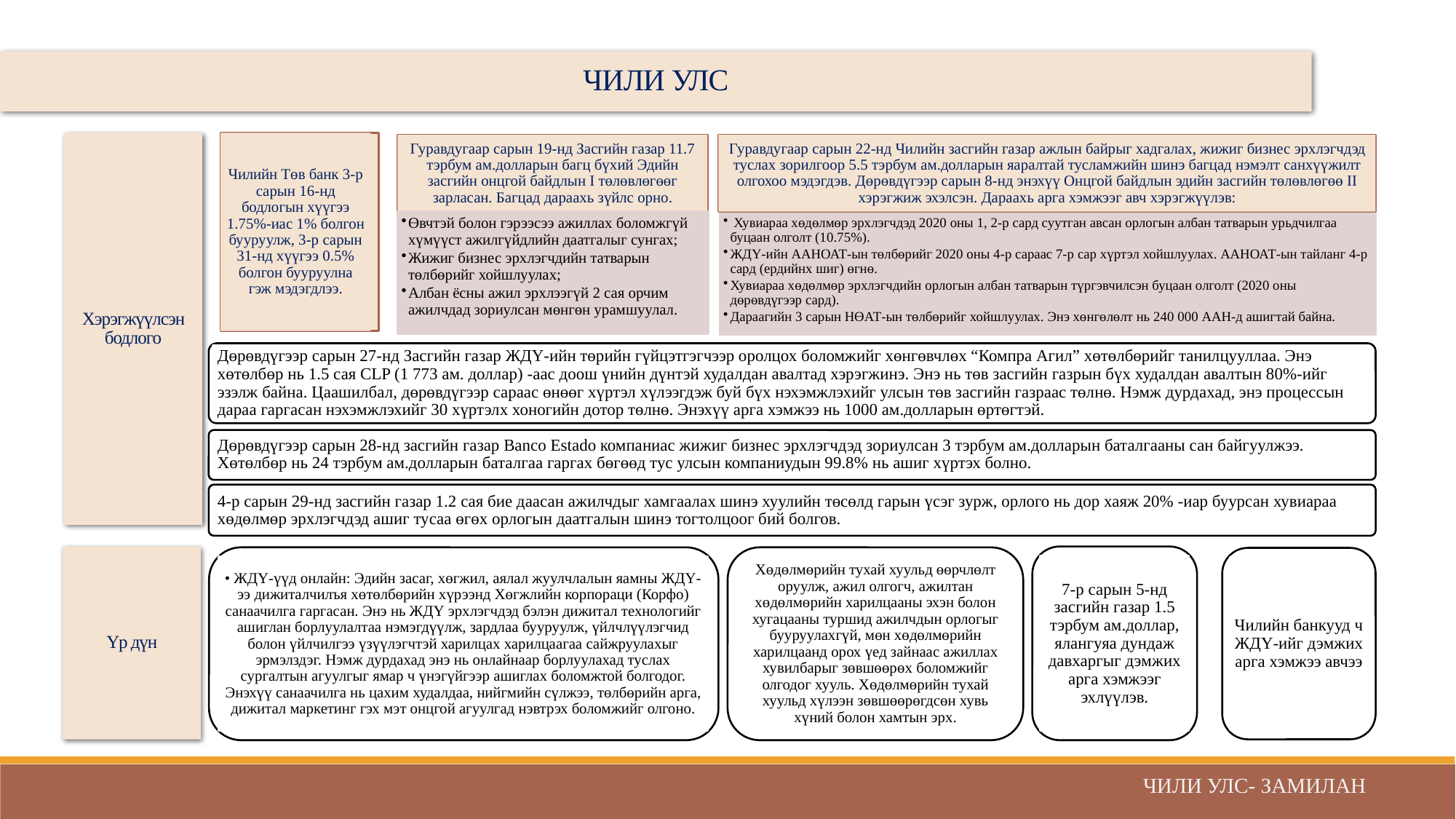

ЧИЛИ УЛС

Чилийн Төв банк 3-р сарын 16-нд бодлогын хүүгээ 1.75%-иас 1% болгон бууруулж, 3-р сарын 31-нд хүүгээ 0.5% болгон бууруулна гэж мэдэгдлээ.
Хэрэгжүүлсэн бодлого

Гуравдугаар сарын 19-нд Засгийн газар 11.7 тэрбум ам.долларын багц бүхий Эдийн засгийн онцгой байдлын I төлөвлөгөөг зарласан. Багцад дараахь зүйлс орно.

Гуравдугаар сарын 22-нд Чилийн засгийн газар ажлын байрыг хадгалах, жижиг бизнес эрхлэгчдэд туслах зорилгоор 5.5 тэрбум ам.долларын яаралтай тусламжийн шинэ багцад нэмэлт санхүүжилт олгохоо мэдэгдэв. Дөрөвдүгээр сарын 8-нд энэхүү Онцгой байдлын эдийн засгийн төлөвлөгөө II хэрэгжиж эхэлсэн. Дараахь арга хэмжээг авч хэрэгжүүлэв:

Өвчтэй болон гэрээсээ ажиллах боломжгүй хүмүүст ажилгүйдлийн даатгалыг сунгах;
Жижиг бизнес эрхлэгчдийн татварын төлбөрийг хойшлуулах;
Албан ёсны ажил эрхлээгүй 2 сая орчим ажилчдад зориулсан мөнгөн урамшуулал.

 Хувиараа хөдөлмөр эрхлэгчдэд 2020 оны 1, 2-р сард суутган авсан орлогын албан татварын урьдчилгаа буцаан олголт (10.75%).
ЖДҮ-ийн ААНОАТ-ын төлбөрийг 2020 оны 4-р сараас 7-р сар хүртэл хойшлуулах. ААНОАТ-ын тайланг 4-р сард (ердийнх шиг) өгнө.
Хувиараа хөдөлмөр эрхлэгчдийн орлогын албан татварын түргэвчилсэн буцаан олголт (2020 оны дөрөвдүгээр сард).
Дараагийн 3 сарын НӨАТ-ын төлбөрийг хойшлуулах. Энэ хөнгөлөлт нь 240 000 ААН-д ашигтай байна.

Дөрөвдүгээр сарын 27-нд Засгийн газар ЖДҮ-ийн төрийн гүйцэтгэгчээр оролцох боломжийг хөнгөвчлөх “Компра Агил” хөтөлбөрийг танилцууллаа. Энэ хөтөлбөр нь 1.5 сая CLP (1 773 ам. доллар) -аас доош үнийн дүнтэй худалдан авалтад хэрэгжинэ. Энэ нь төв засгийн газрын бүх худалдан авалтын 80%-ийг эзэлж байна. Цаашилбал, дөрөвдүгээр сараас өнөөг хүртэл хүлээгдэж буй бүх нэхэмжлэхийг улсын төв засгийн газраас төлнө. Нэмж дурдахад, энэ процессын дараа гаргасан нэхэмжлэхийг 30 хүртэлх хоногийн дотор төлнө. Энэхүү арга хэмжээ нь 1000 ам.долларын өртөгтэй.

Дөрөвдүгээр сарын 28-нд засгийн газар Banco Estado компаниас жижиг бизнес эрхлэгчдэд зориулсан 3 тэрбум ам.долларын баталгааны сан байгуулжээ. Хөтөлбөр нь 24 тэрбум ам.долларын баталгаа гаргах бөгөөд тус улсын компаниудын 99.8% нь ашиг хүртэх болно.

4-р сарын 29-нд засгийн газар 1.2 сая бие даасан ажилчдыг хамгаалах шинэ хуулийн төсөлд гарын үсэг зурж, орлого нь дор хаяж 20% -иар буурсан хувиараа хөдөлмөр эрхлэгчдэд ашиг тусаа өгөх орлогын даатгалын шинэ тогтолцоог бий болгов.
Үр дүн

7-р сарын 5-нд засгийн газар 1.5 тэрбум ам.доллар, ялангуяа дундаж давхаргыг дэмжих арга хэмжээг эхлүүлэв.

• ЖДҮ-үүд онлайн: Эдийн засаг, хөгжил, аялал жуулчлалын яамны ЖДҮ-ээ дижиталчилъя хөтөлбөрийн хүрээнд Хөгжлийн корпораци (Корфо) санаачилга гаргасан. Энэ нь ЖДҮ эрхлэгчдэд бэлэн дижитал технологийг ашиглан борлуулалтаа нэмэгдүүлж, зардлаа бууруулж, үйлчлүүлэгчид болон үйлчилгээ үзүүлэгчтэй харилцах харилцаагаа сайжруулахыг эрмэлздэг. Нэмж дурдахад энэ нь онлайнаар борлуулахад туслах сургалтын агуулгыг ямар ч үнэгүйгээр ашиглах боломжтой болгодог. Энэхүү санаачилга нь цахим худалдаа, нийгмийн сүлжээ, төлбөрийн арга, дижитал маркетинг гэх мэт онцгой агуулгад нэвтрэх боломжийг олгоно.

Хөдөлмөрийн тухай хуульд өөрчлөлт оруулж, ажил олгогч, ажилтан хөдөлмөрийн харилцааны эхэн болон хугацааны туршид ажилчдын орлогыг бууруулахгүй, мөн хөдөлмөрийн харилцаанд орох үед зайнаас ажиллах хувилбарыг зөвшөөрөх боломжийг олгодог хууль. Хөдөлмөрийн тухай хуульд хүлээн зөвшөөрөгдсөн хувь хүний ​​болон хамтын эрх.

Чилийн банкууд ч ЖДҮ-ийг дэмжих арга хэмжээ авчээ
ЧИЛИ УЛС- ЗАМИЛАН